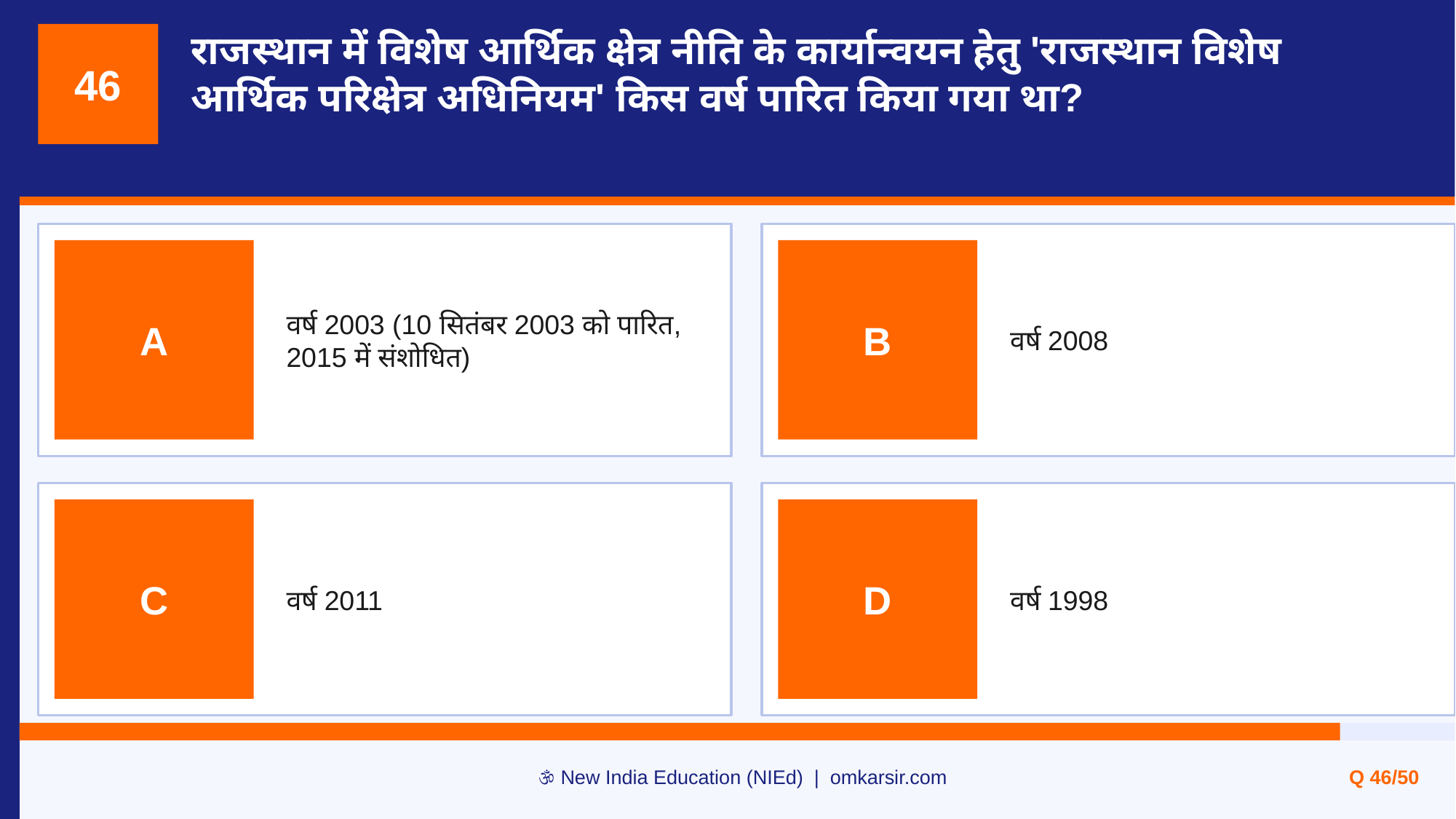

राजस्थान में विशेष आर्थिक क्षेत्र नीति के कार्यान्वयन हेतु 'राजस्थान विशेष आर्थिक परिक्षेत्र अधिनियम' किस वर्ष पारित किया गया था?
46

वर्ष 2003 (10 सितंबर 2003 को पारित, 2015 में संशोधित)
वर्ष 2008
A
B

वर्ष 2011
वर्ष 1998
C
D

🕉️ New India Education (NIEd)  |  omkarsir.com
Q 46/50